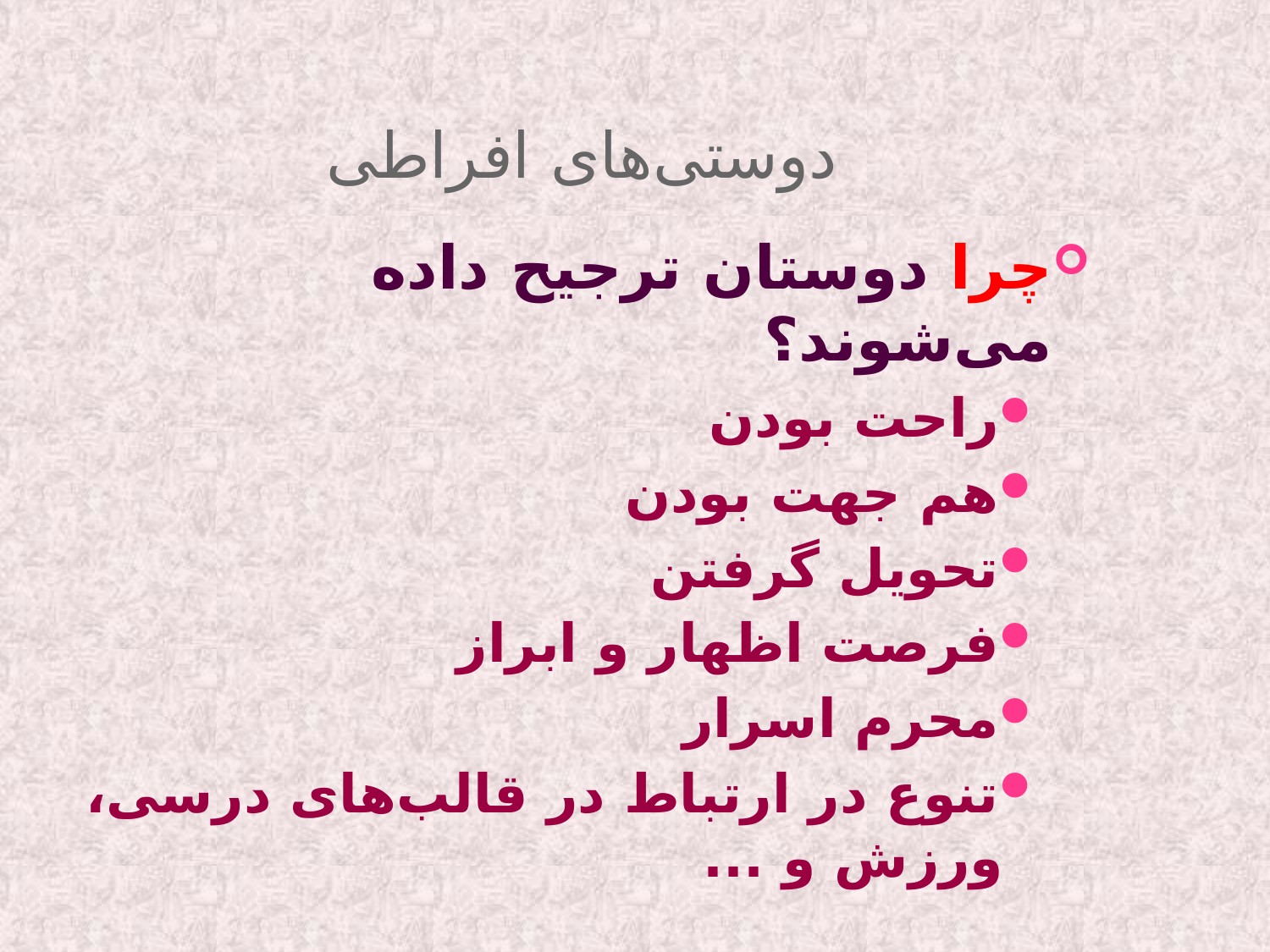

# دوستی‌های افراطی
چرا دوستان ترجیح داده می‌شوند؟
راحت بودن
هم جهت بودن
تحویل گرفتن
فرصت اظهار و ابراز
محرم اسرار
تنوع در ارتباط در قالب‌های درسی، ورزش و ...